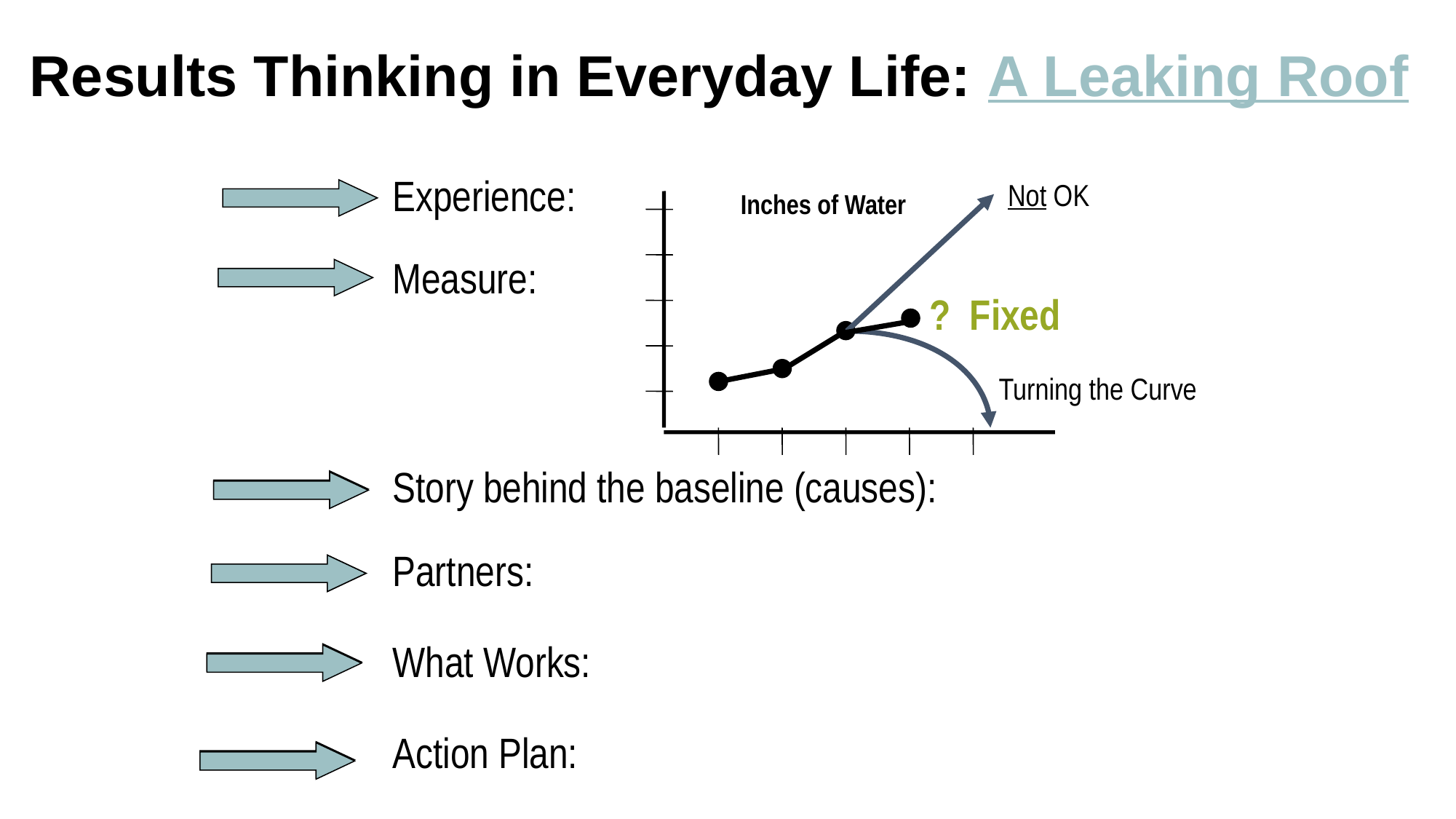

Results Thinking in Everyday Life: A Leaking Roof
Experience:
Not OK

Inches of Water

Measure:

?  Fixed

Turning the Curve

Story behind the baseline (causes):

Partners:

What Works:

Action Plan: